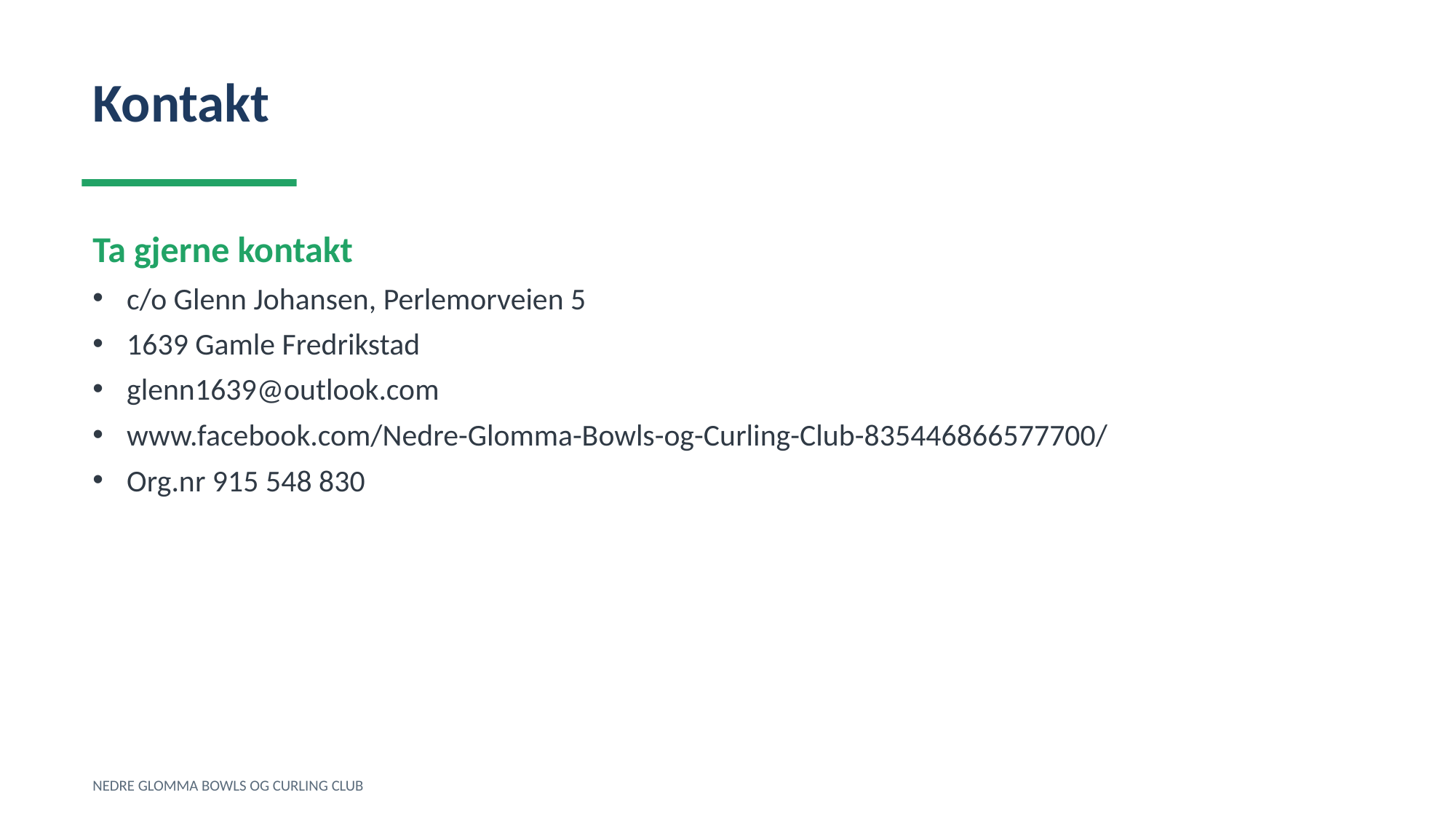

Kontakt

Ta gjerne kontakt
c/o Glenn Johansen, Perlemorveien 5
1639 Gamle Fredrikstad
glenn1639@outlook.com
www.facebook.com/Nedre-Glomma-Bowls-og-Curling-Club-835446866577700/
Org.nr 915 548 830
NEDRE GLOMMA BOWLS OG CURLING CLUB